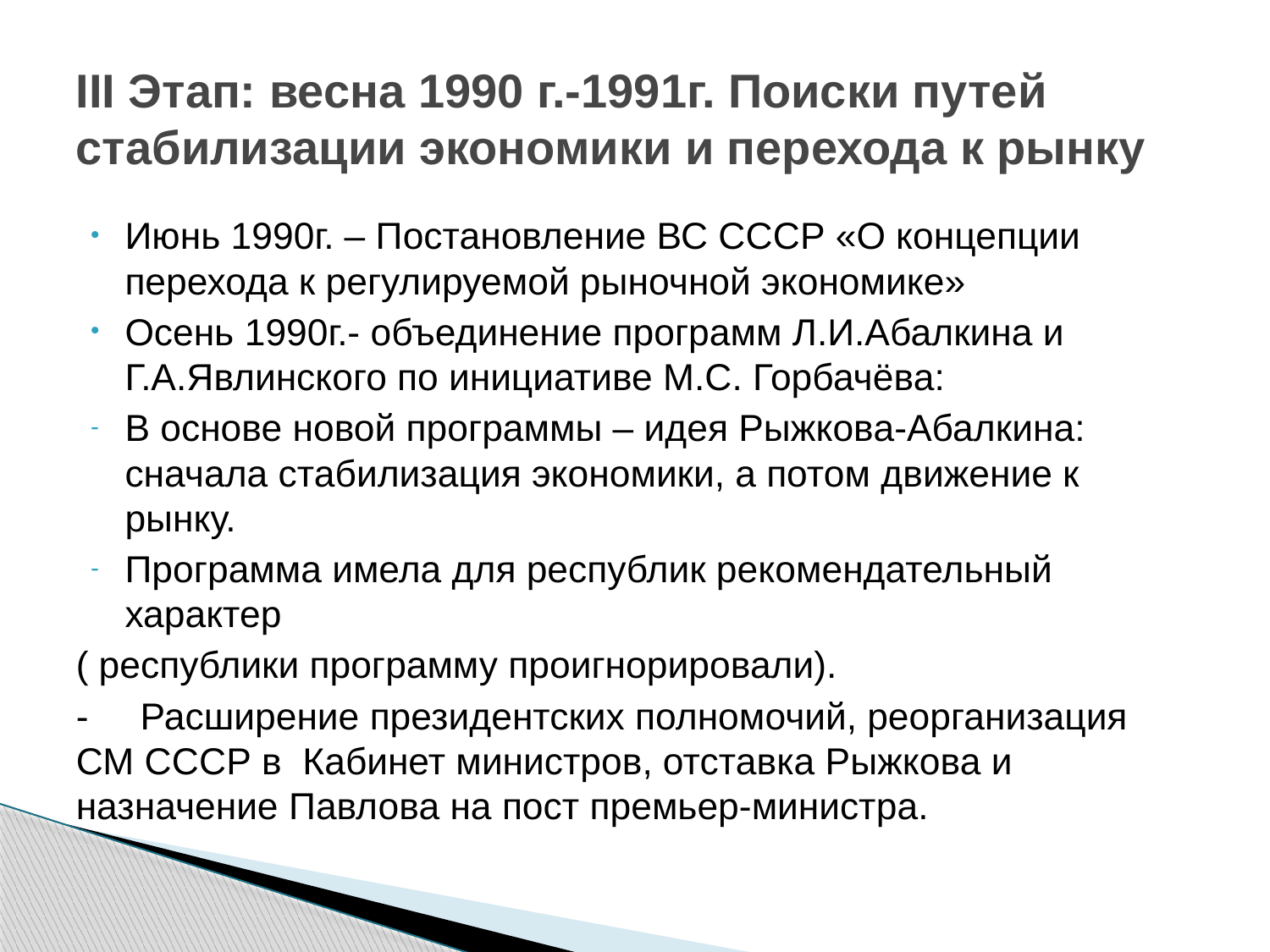

# III Этап: весна 1990 г.-1991г. Поиски путей стабилизации экономики и перехода к рынку
Июнь 1990г. – Постановление ВС СССР «О концепции перехода к регулируемой рыночной экономике»
Осень 1990г.- объединение программ Л.И.Абалкина и Г.А.Явлинского по инициативе М.С. Горбачёва:
В основе новой программы – идея Рыжкова-Абалкина: сначала стабилизация экономики, а потом движение к рынку.
Программа имела для республик рекомендательный характер
( республики программу проигнорировали).
-     Расширение президентских полномочий, реорганизация СМ СССР в  Кабинет министров, отставка Рыжкова и назначение Павлова на пост премьер-министра.